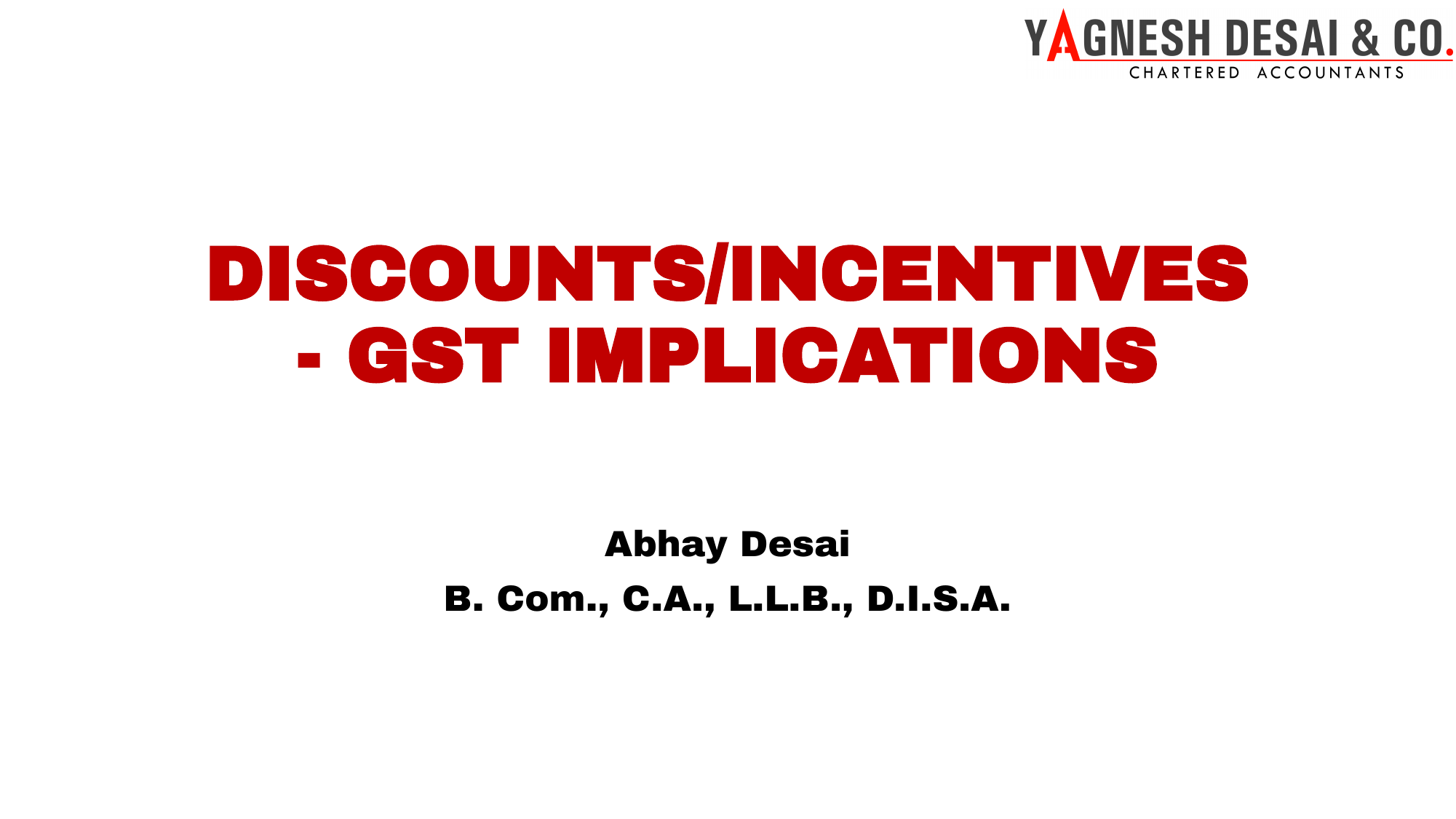

# DISCOUNTS/INCENTIVES - GST IMPLICATIONS
Abhay Desai
B. Com., C.A., L.L.B., D.I.S.A.